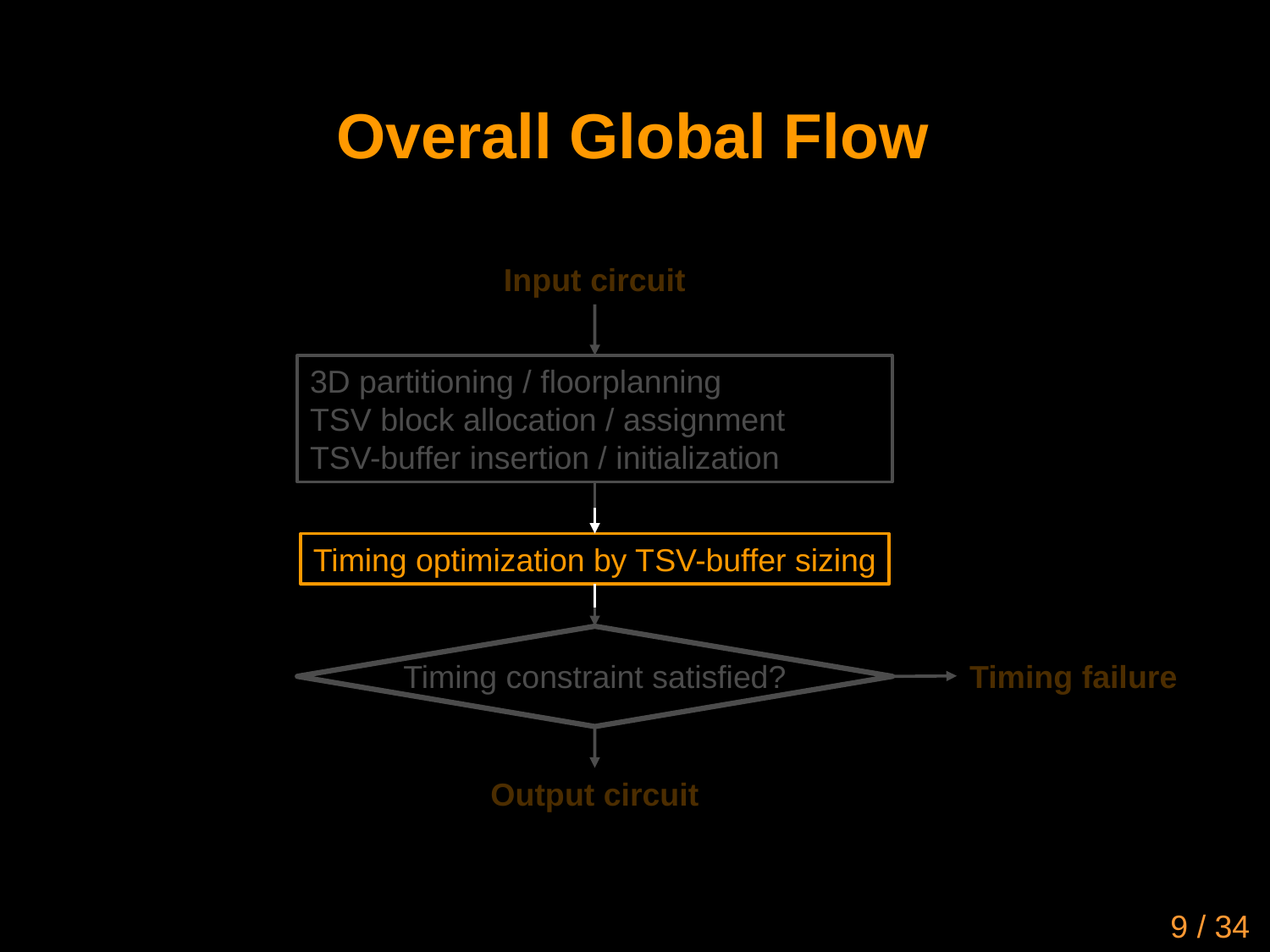

# Overall Global Flow

Input circuit
3D partitioning / floorplanning
TSV block allocation / assignment
TSV-buffer insertion / initialization
Timing optimization by TSV-buffer sizing

Timing constraint satisfied?
Timing failure
Output circuit
9 / 34